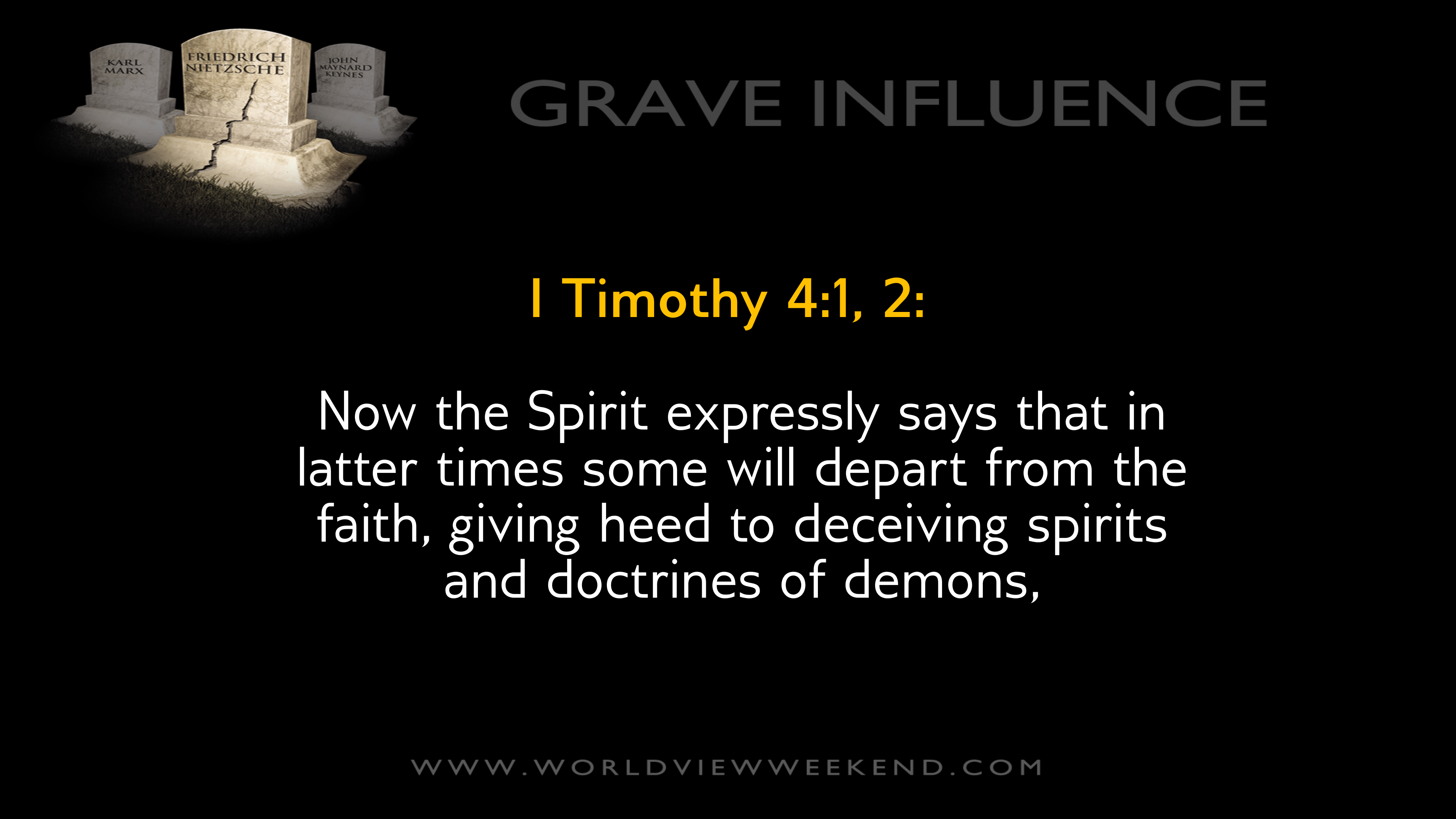

I Timothy 4:1, 2:
Now the Spirit expressly says that in latter times some will depart from the faith, giving heed to deceiving spirits and doctrines of demons,